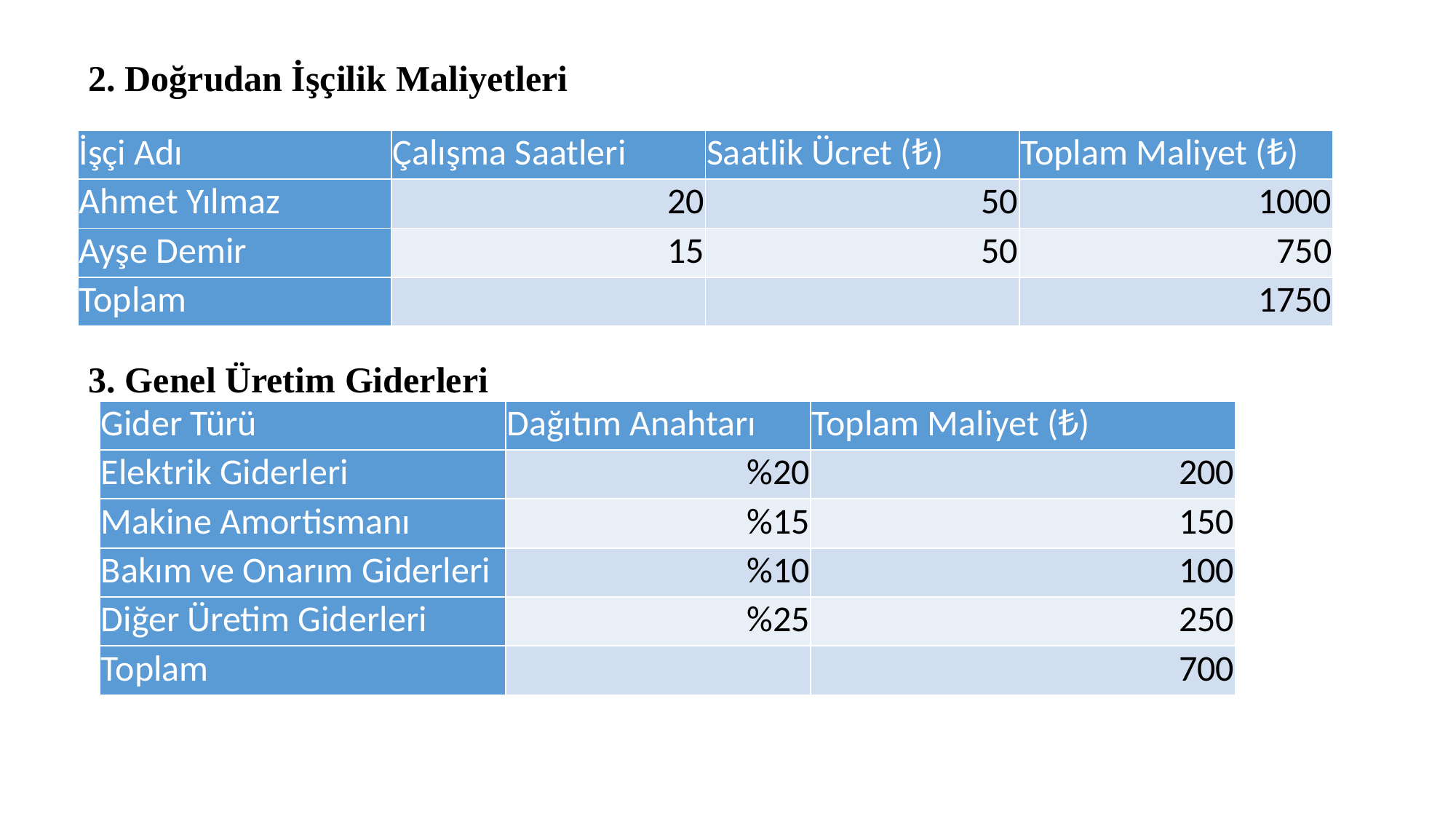

2. Doğrudan İşçilik Maliyetleri
| İşçi Adı | Çalışma Saatleri | Saatlik Ücret (₺) | Toplam Maliyet (₺) |
| --- | --- | --- | --- |
| Ahmet Yılmaz | 20 | 50 | 1000 |
| Ayşe Demir | 15 | 50 | 750 |
| Toplam |  |  | 1750 |
3. Genel Üretim Giderleri
| Gider Türü | Dağıtım Anahtarı | Toplam Maliyet (₺) |
| --- | --- | --- |
| Elektrik Giderleri | %20 | 200 |
| Makine Amortismanı | %15 | 150 |
| Bakım ve Onarım Giderleri | %10 | 100 |
| Diğer Üretim Giderleri | %25 | 250 |
| Toplam |  | 700 |